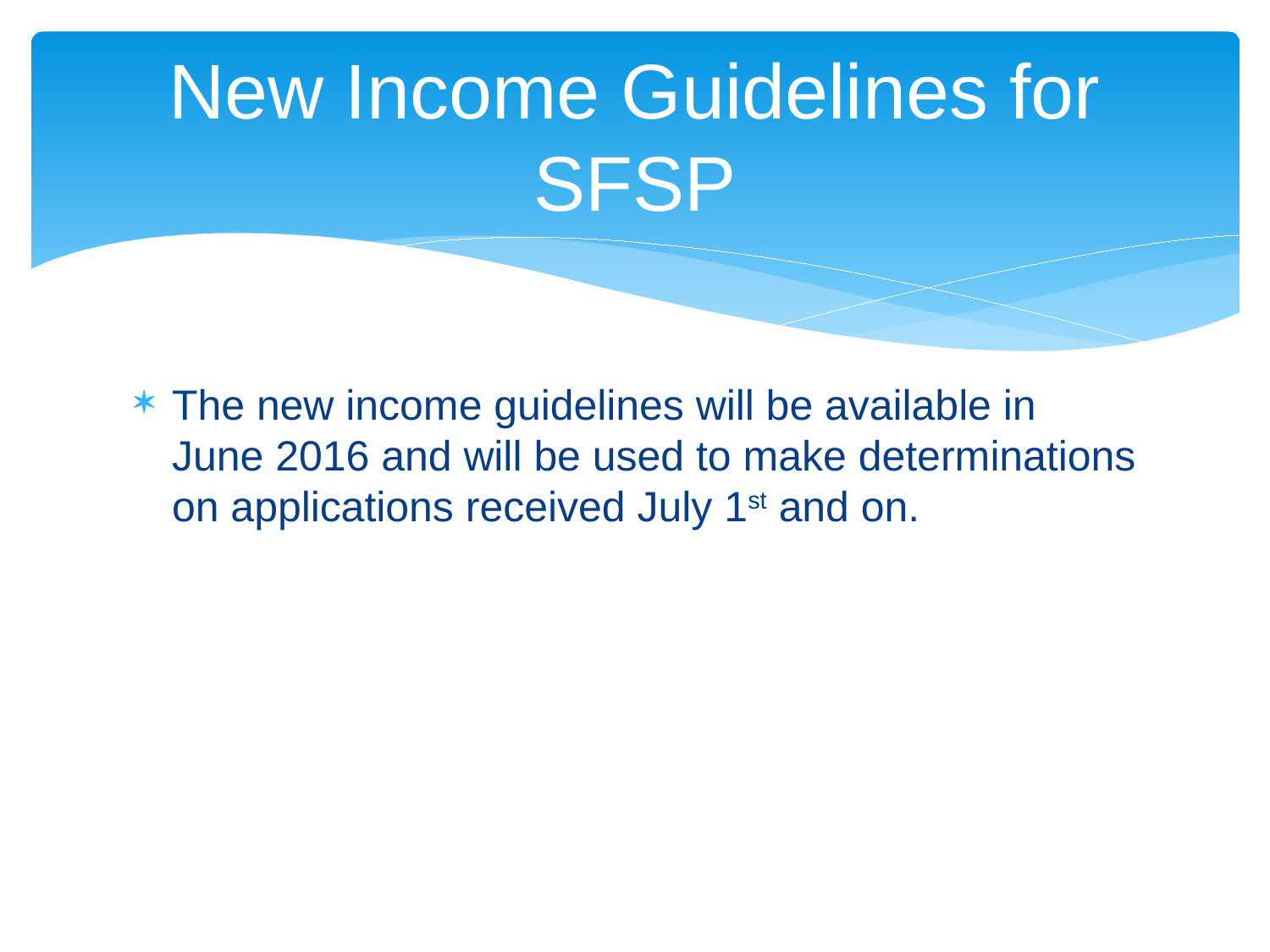

# New Income Guidelines for SFSP
The new income guidelines will be available in June 2016 and will be used to make determinations on applications received July 1st and on.